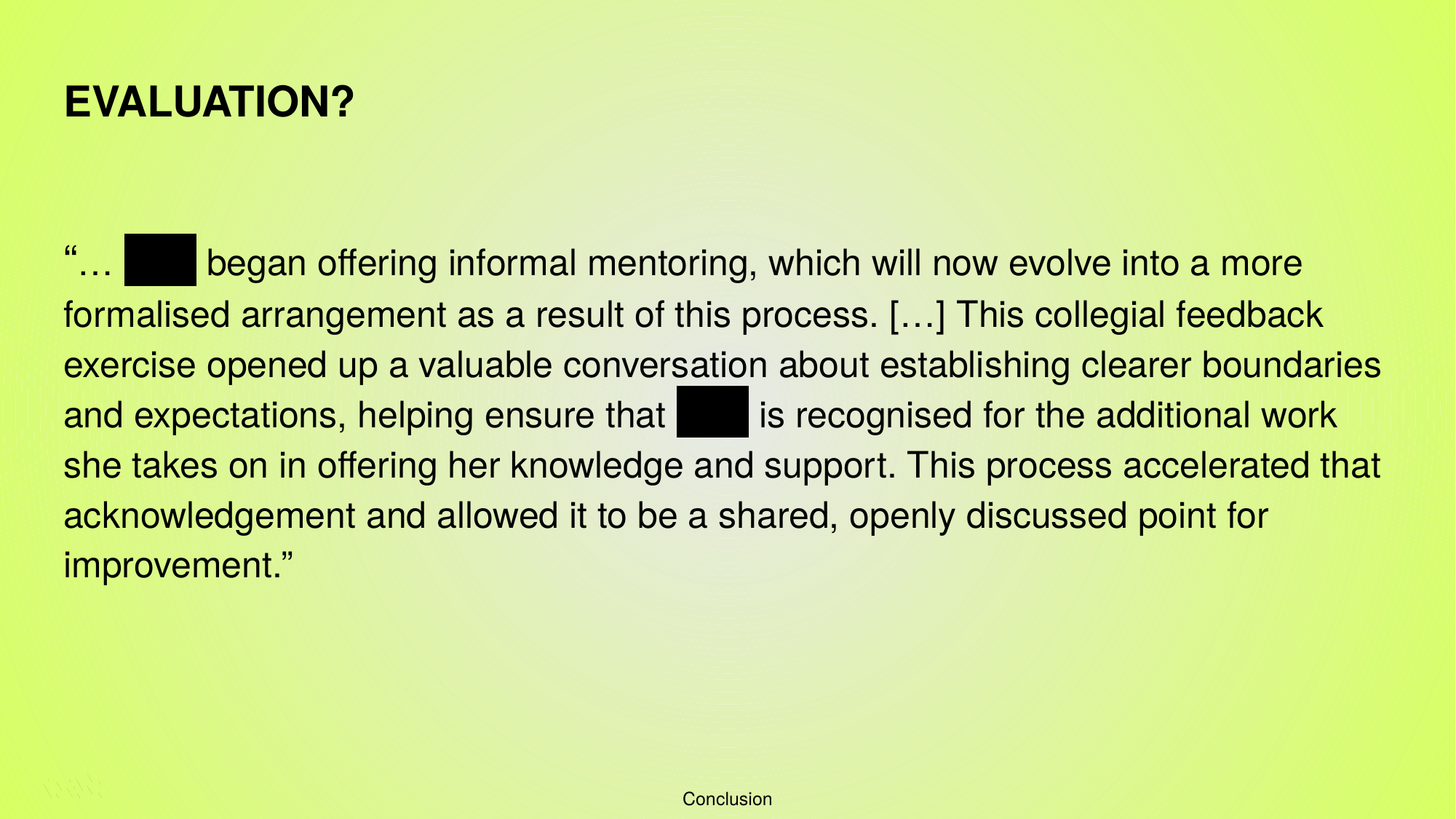

# EVALUATION? “… Betti began offering informal mentoring, which will now evolve into a more formalised arrangement as a result of this process. […] This collegial feedback exercise opened up a valuable conversation about establishing clearer boundaries and expectations, helping ensure that Betti is recognised for the additional work she takes on in offering her knowledge and support. This process accelerated that acknowledgement and allowed it to be a shared, openly discussed point for improvement.”
Conclusion